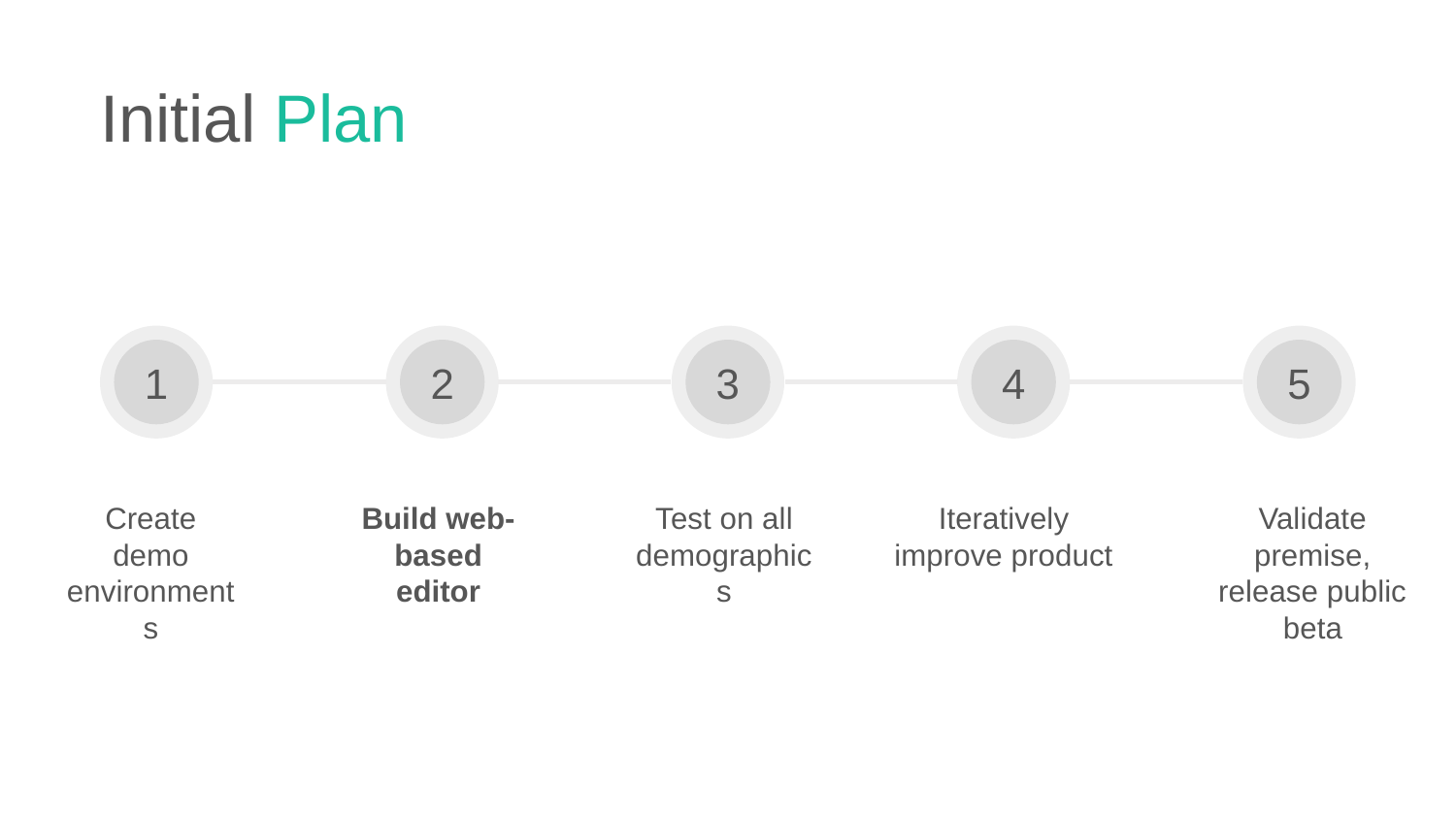

Initial Plan
1

2

3

4

5

Create demo environments
Build web-based editor
Test on all demographics
Iteratively improve product
Validate premise, release public beta